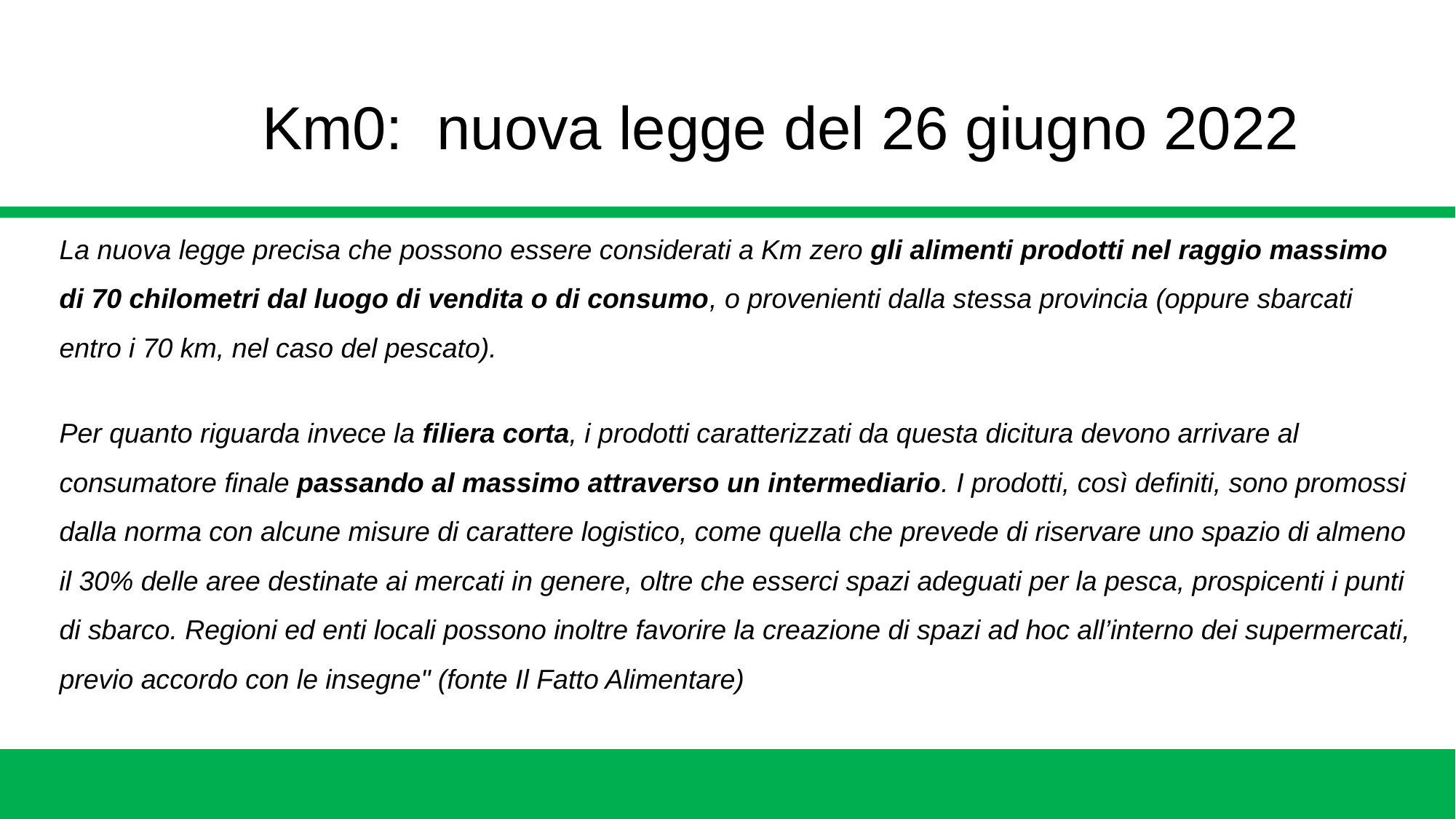

Km0:  nuova legge del 26 giugno 2022

La nuova legge precisa che possono essere considerati a Km zero gli alimenti prodotti nel raggio massimo di 70 chilometri dal luogo di vendita o di consumo, o provenienti dalla stessa provincia (oppure sbarcati entro i 70 km, nel caso del pescato).
Per quanto riguarda invece la filiera corta, i prodotti caratterizzati da questa dicitura devono arrivare al consumatore finale passando al massimo attraverso un intermediario. I prodotti, così definiti, sono promossi dalla norma con alcune misure di carattere logistico, come quella che prevede di riservare uno spazio di almeno il 30% delle aree destinate ai mercati in genere, oltre che esserci spazi adeguati per la pesca, prospicenti i punti di sbarco. Regioni ed enti locali possono inoltre favorire la creazione di spazi ad hoc all’interno dei supermercati, previo accordo con le insegne" (fonte Il Fatto Alimentare)